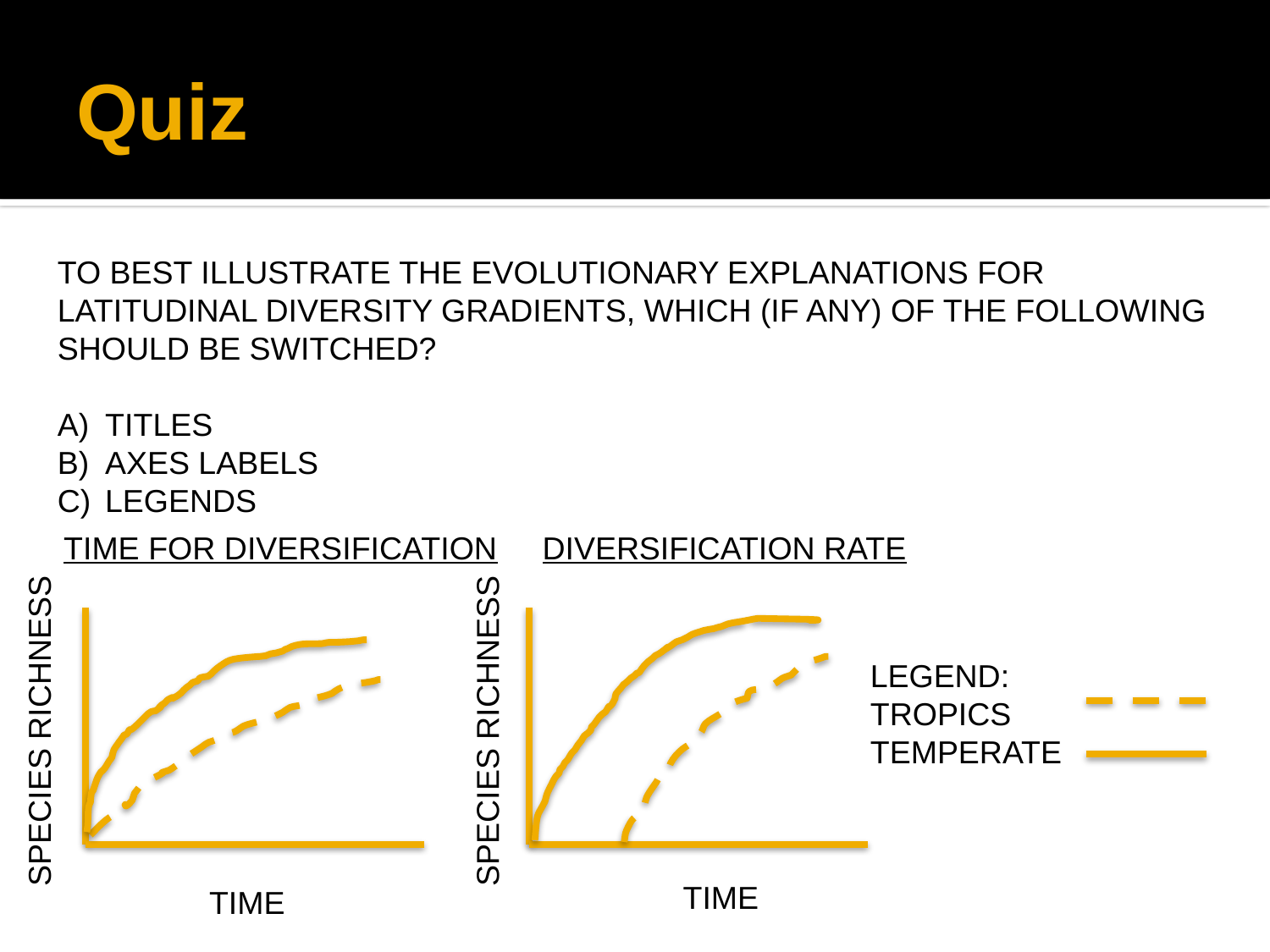

# Quiz
TO BEST ILLUSTRATE THE EVOLUTIONARY EXPLANATIONS FOR LATITUDINAL DIVERSITY GRADIENTS, WHICH (IF ANY) OF THE FOLLOWING SHOULD BE SWITCHED?

TITLES
AXES LABELS
LEGENDS
TIME FOR DIVERSIFICATION
DIVERSIFICATION RATE

LEGEND:
TROPICS
TEMPERATE

SPECIES RICHNESS
SPECIES RICHNESS
TIME
TIME